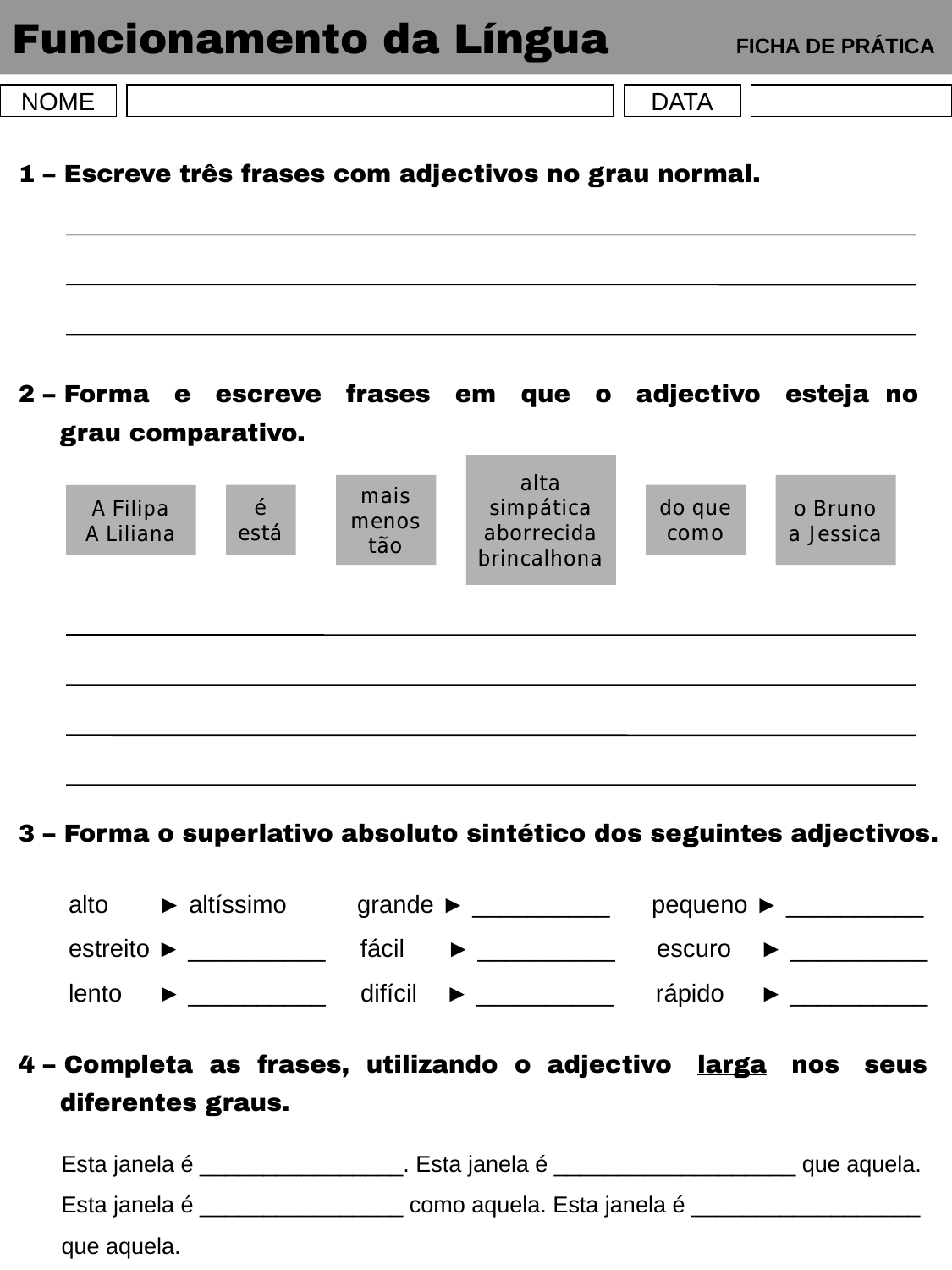

Funcionamento da Língua	          FICHA DE PRÁTICA
NOME

DATA

1 – Escreve três frases com adjectivos no grau normal.

2 – Forma   e   escreve   frases   em   que   o   adjectivo   esteja  no
     grau comparativo.
alta
simpática
aborrecida
brincalhona
mais
menos
tão
o Bruno
a Jessica
é
está
do que
como
A Filipa
A Liliana

3 – Forma o superlativo absoluto sintético dos seguintes adjectivos.
alto       ► altíssimo	     grande ► __________      pequeno ► __________
estreito ► __________     fácil      ► __________      escuro    ► __________
lento     ► __________     difícil    ► __________      rápido     ► __________
4 – Completa  as  frases,  utilizando  o  adjectivo   larga   nos   seus
     diferentes graus.
Esta janela é ________________. Esta janela é ___________________ que aquela.
Esta janela é ________________ como aquela. Esta janela é __________________
que aquela.